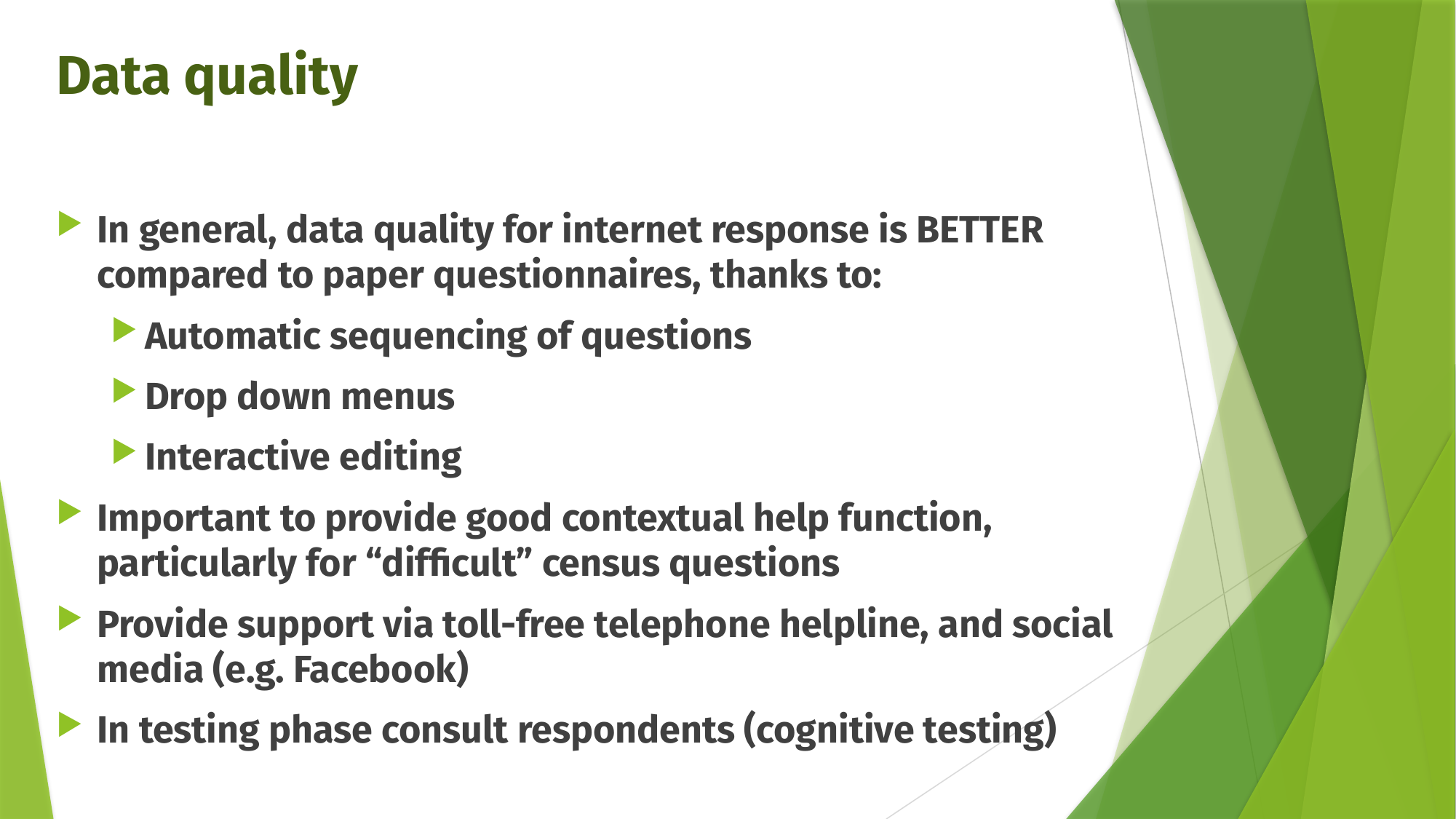

# Data quality
In general, data quality for internet response is BETTER compared to paper questionnaires, thanks to:
Automatic sequencing of questions
Drop down menus
Interactive editing
Important to provide good contextual help function, particularly for “difficult” census questions
Provide support via toll-free telephone helpline, and social media (e.g. Facebook)
In testing phase consult respondents (cognitive testing)